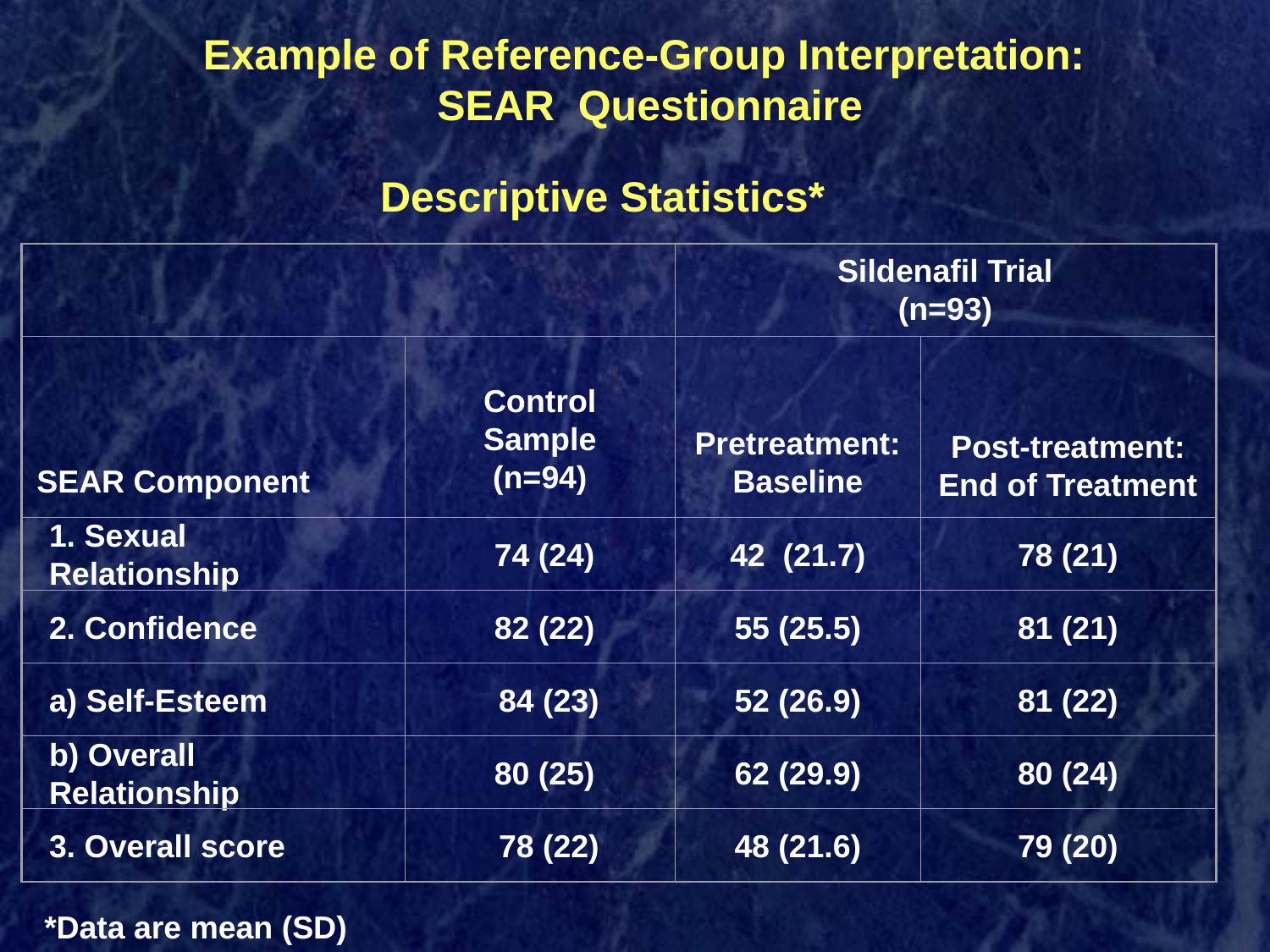

Example of Reference-Group Interpretation:
 SEAR  Questionnaire

# Descriptive Statistics*

Sildenafil Trial
(n=93)

SEAR Component

Control Sample
(n=94)

Pretreatment:
Baseline

Post-treatment:
End of Treatment

1. Sexual Relationship
 74 (24)

42  (21.7)

78 (21)

2. Confidence

 82 (22)

55 (25.5)

81 (21)

a) Self-Esteem

  84 (23)

52 (26.9)

81 (22)

b) Overall Relationship

 80 (25)

62 (29.9)

80 (24)

3. Overall score

  78 (22)

48 (21.6)

79 (20)

*Data are mean (SD)